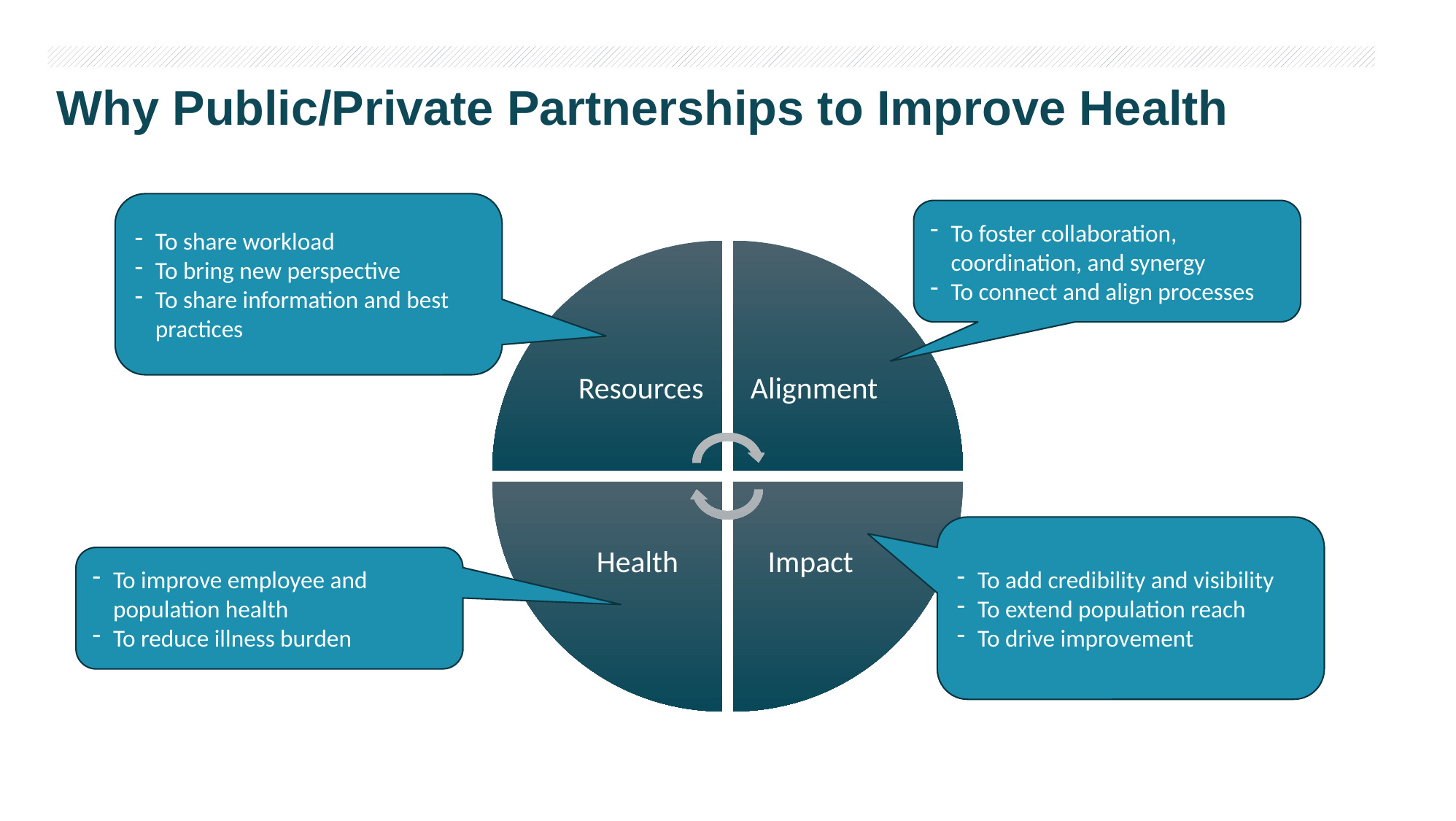

# Why Public/Private Partnerships to Improve Health
To share workload
To bring new perspective
To share information and best practices
To foster collaboration, coordination, and synergy
To connect and align processes
Resources
Alignment
Impact
Health
To add credibility and visibility
To extend population reach
To drive improvement
To improve employee and population health
To reduce illness burden